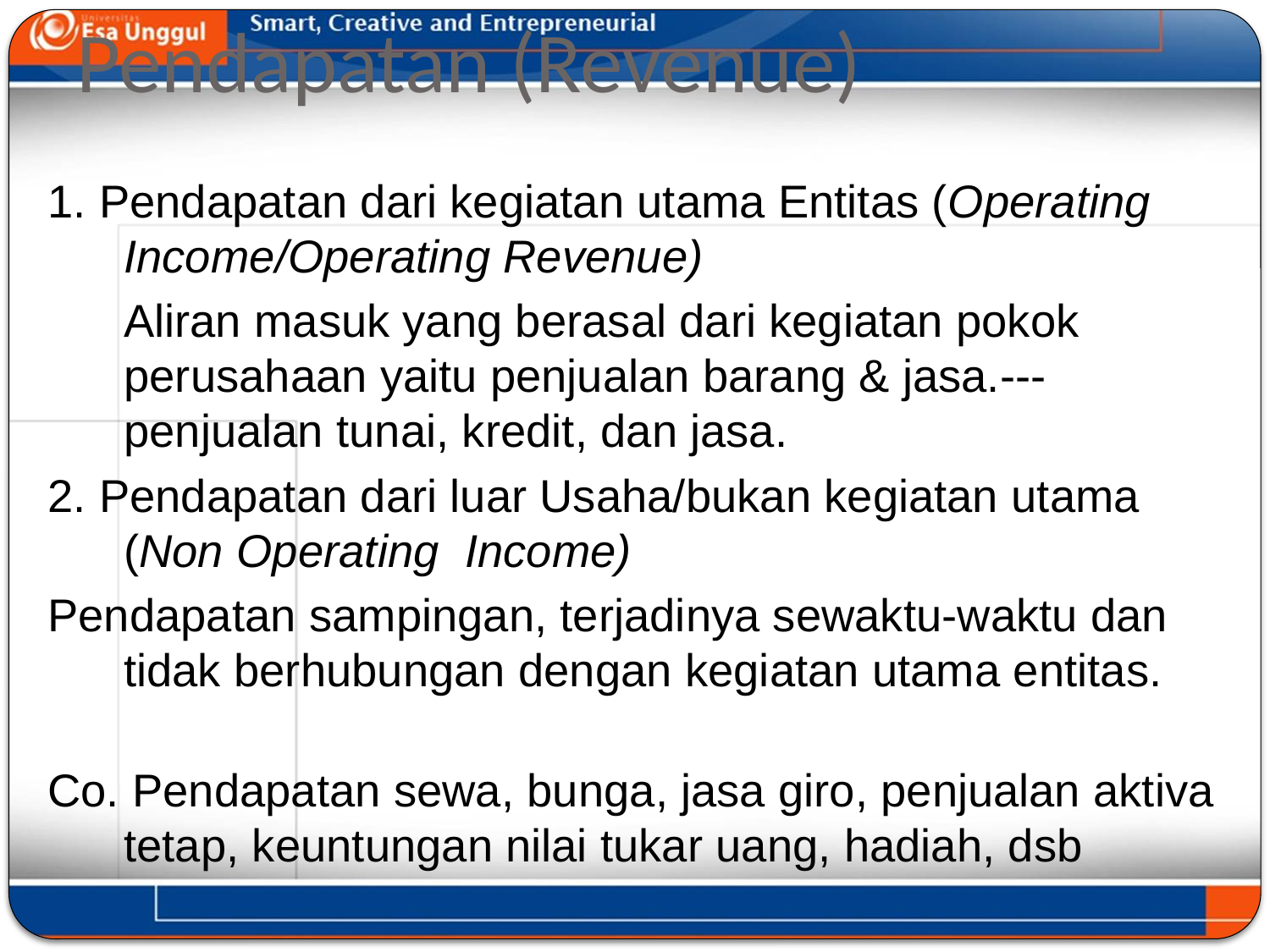

# Pendapatan (Revenue)
1. Pendapatan dari kegiatan utama Entitas (Operating Income/Operating Revenue)
	Aliran masuk yang berasal dari kegiatan pokok perusahaan yaitu penjualan barang & jasa.---penjualan tunai, kredit, dan jasa.
2. Pendapatan dari luar Usaha/bukan kegiatan utama (Non Operating  Income)
Pendapatan sampingan, terjadinya sewaktu-waktu dan tidak berhubungan dengan kegiatan utama entitas.
Co. Pendapatan sewa, bunga, jasa giro, penjualan aktiva tetap, keuntungan nilai tukar uang, hadiah, dsb